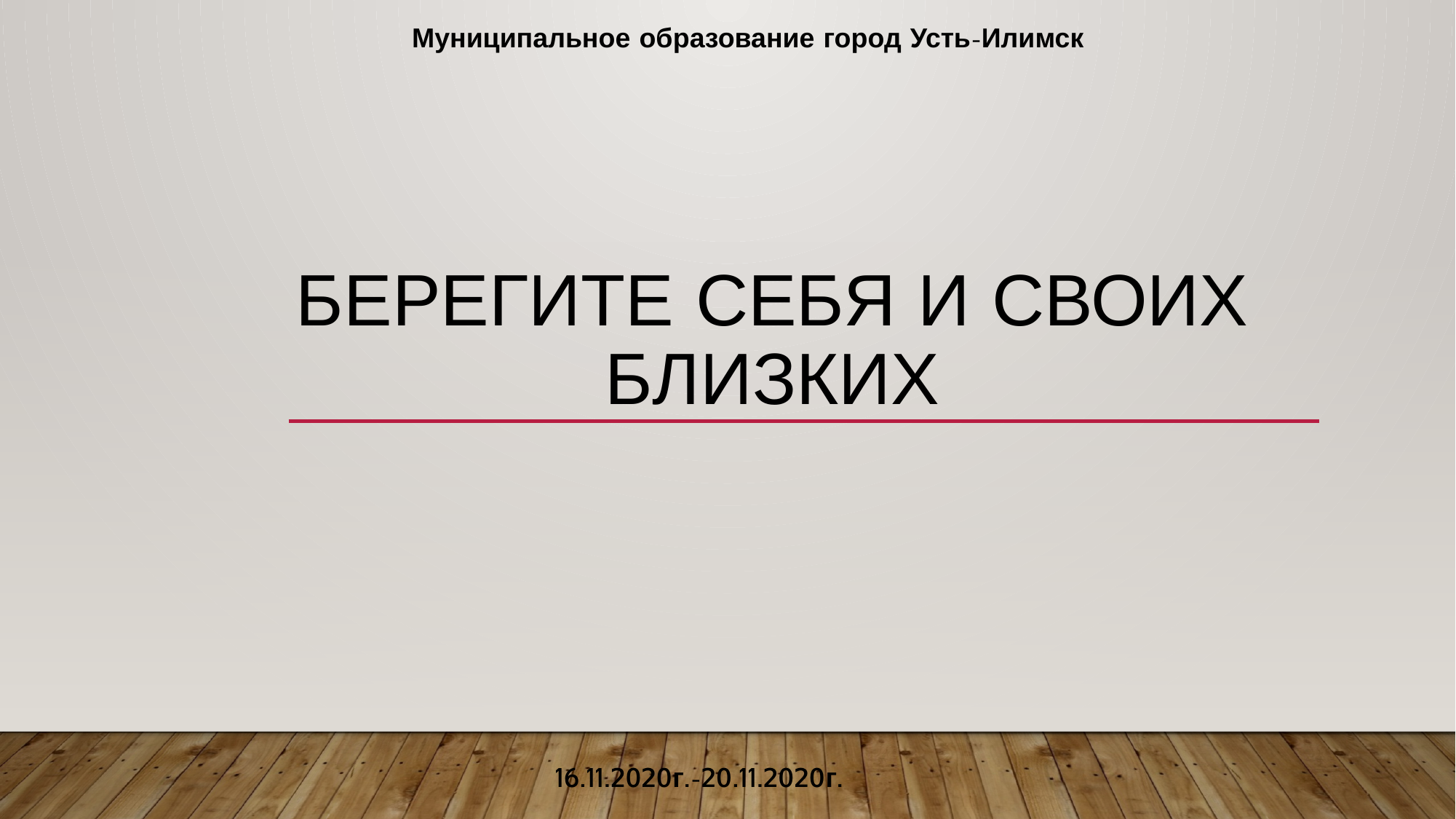

Муниципальное образование город Усть-Илимск
# БЕРЕГИТЕ СЕБЯ И СВОИХ БЛИЗКИХ
16.11.2020г.-20.11.2020г.